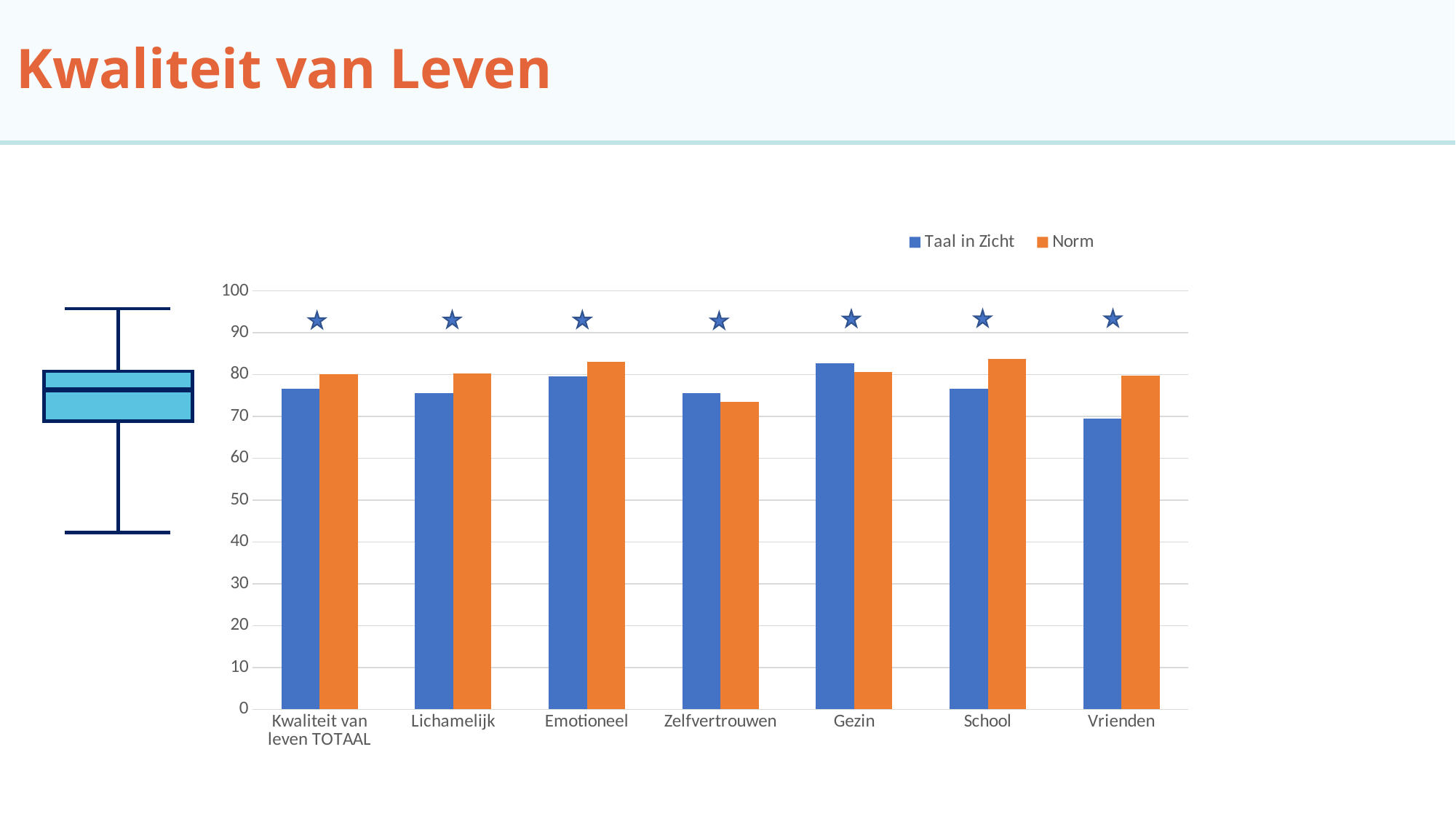

# Kwaliteit van Leven

### Chart

| Category | Taal in Zicht  | Norm |
|---|---|---|
| Kwaliteit van leven TOTAAL | 76.58 | 80.04 |
| Lichamelijk | 75.64 | 80.24 |
| Emotioneel | 79.59 | 83.04 |
| Zelfvertrouwen | 75.54 | 73.57 |
| Gezin | 82.67 | 80.7 |
| School | 76.6 | 83.8 |
| Vrienden | 69.44 | 79.72 |